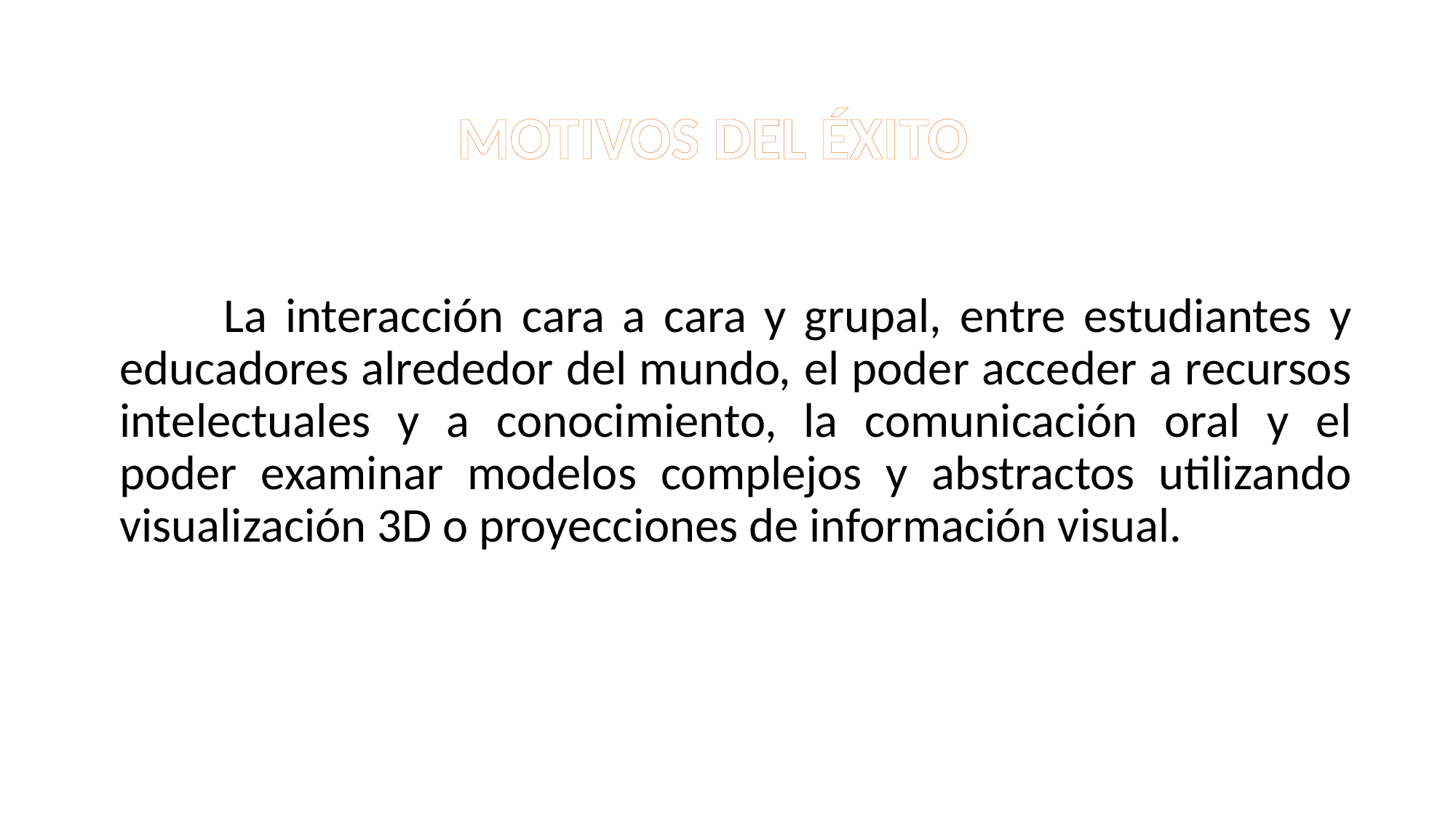

MOTIVOS DEL ÉXITO
 La interacción cara a cara y grupal, entre estudiantes y educadores alrededor del mundo, el poder acceder a recursos intelectuales y a conocimiento, la comunicación oral y el poder examinar modelos complejos y abstractos utilizando visualización 3D o proyecciones de información visual.